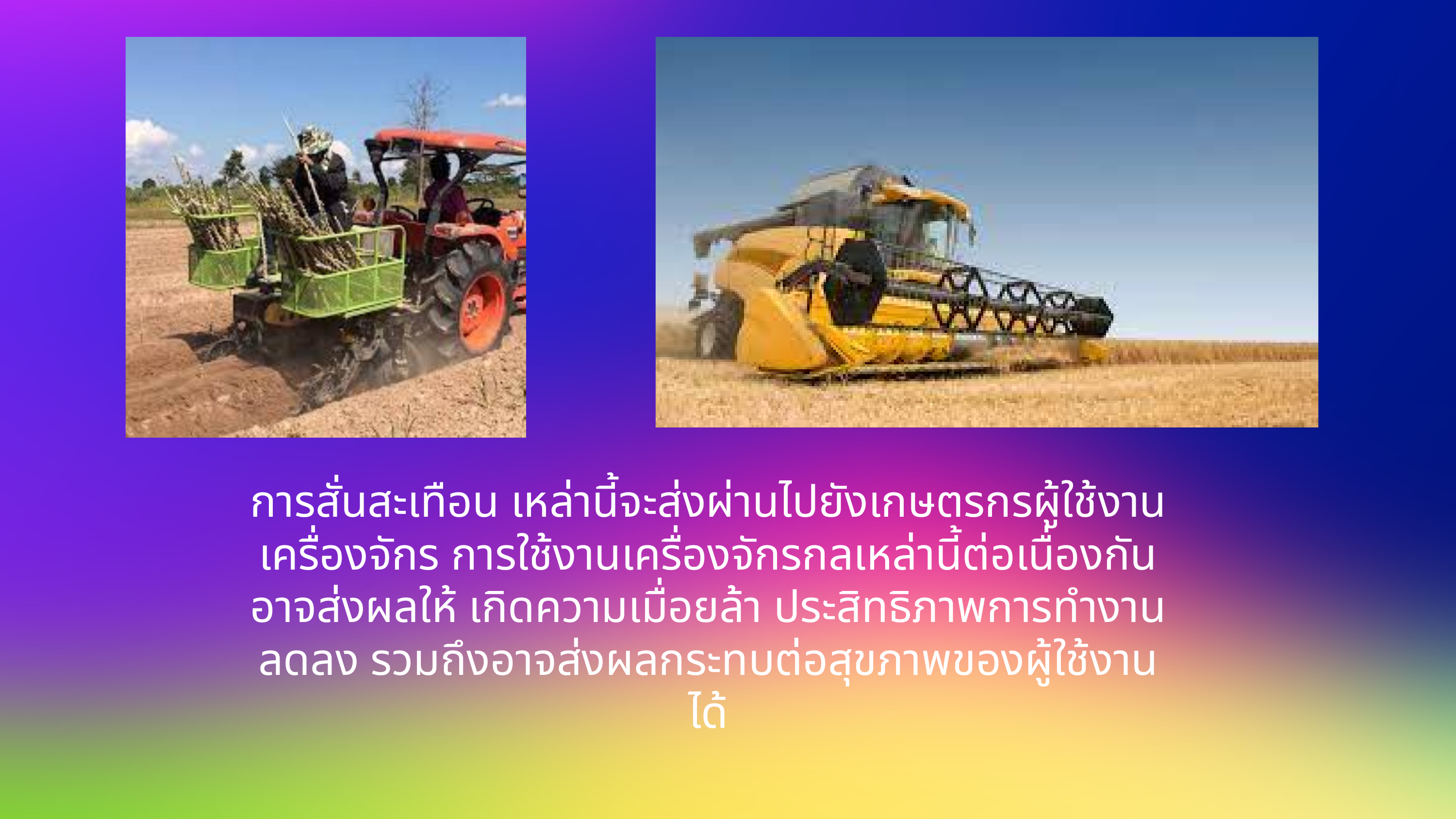

การสั่นสะเทือน เหล่านี้จะส่งผ่านไปยังเกษตรกรผู้ใช้งานเครื่องจักร การใช้งานเครื่องจักรกลเหล่านี้ต่อเนื่องกันอาจส่งผลให้ เกิดความเมื่อยล้า ประสิทธิภาพการทํางานลดลง รวมถึงอาจส่งผลกระทบต่อสุขภาพของผู้ใช้งานได้